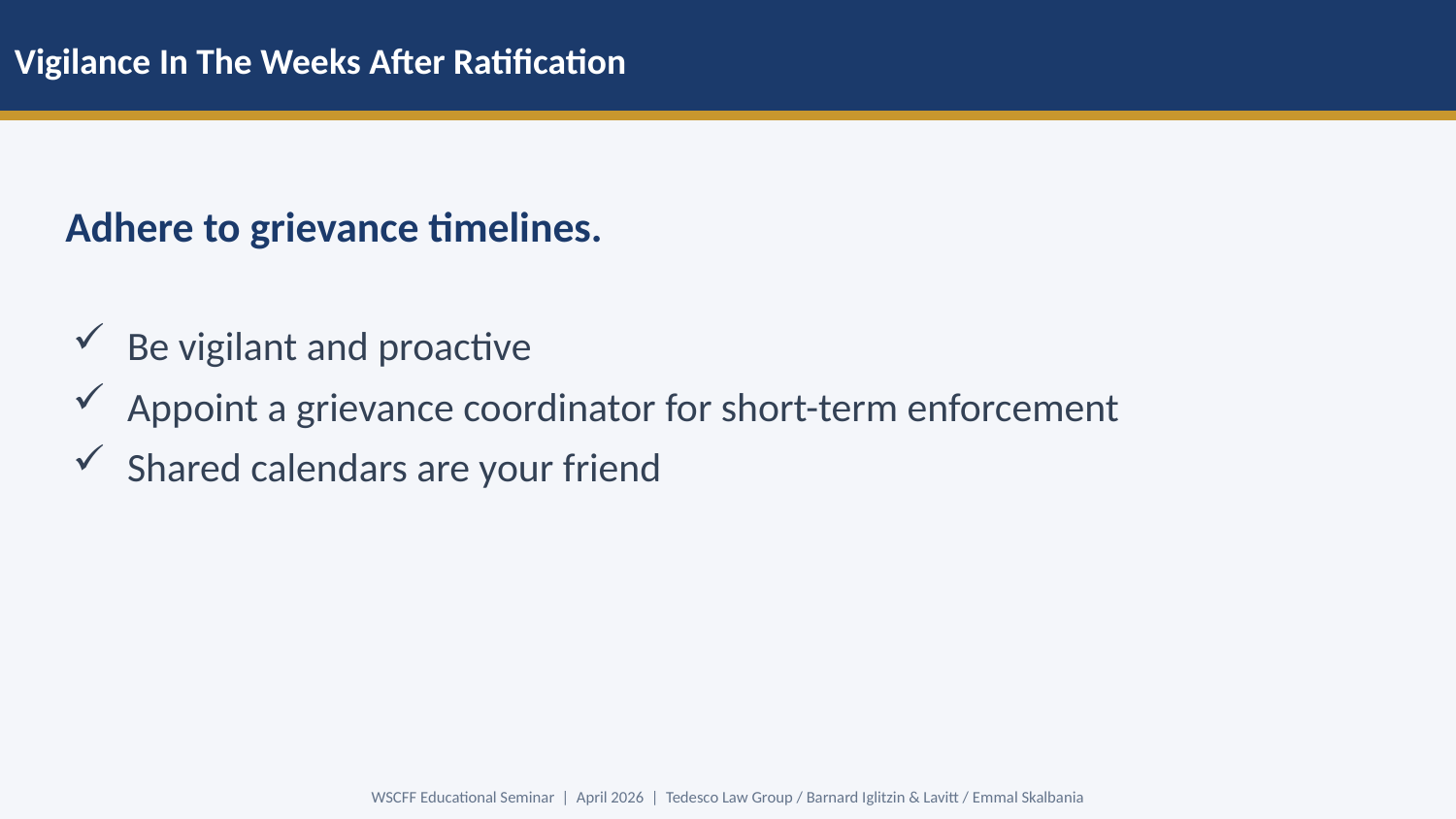

Vigilance In The Weeks After Ratification

Adhere to grievance timelines.
Be vigilant and proactive
Appoint a grievance coordinator for short-term enforcement
Shared calendars are your friend
WSCFF Educational Seminar  |  April 2026  |  Tedesco Law Group / Barnard Iglitzin & Lavitt / Emmal Skalbania